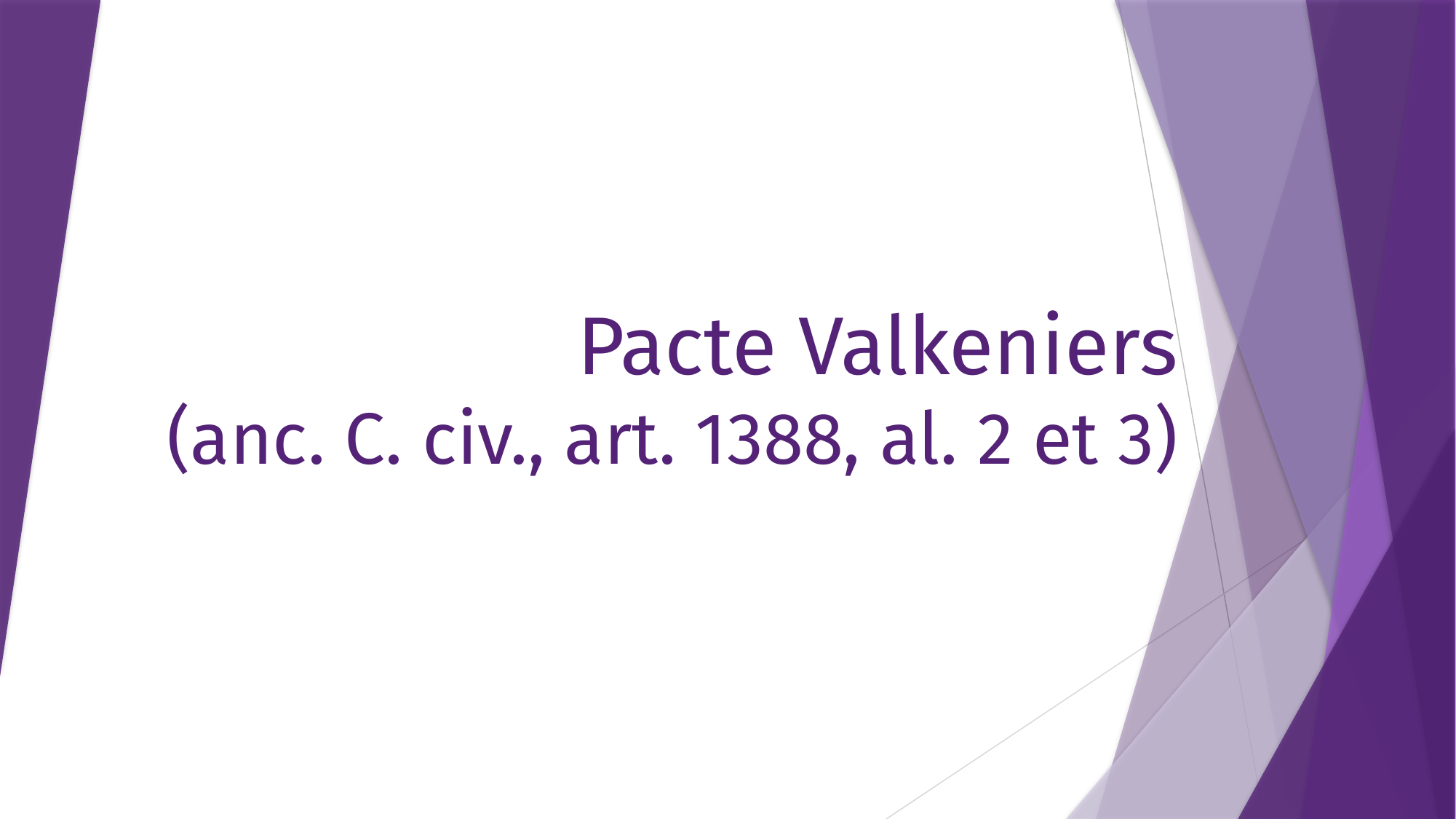

# Pacte Valkeniers (anc. C. civ., art. 1388, al. 2 et 3)